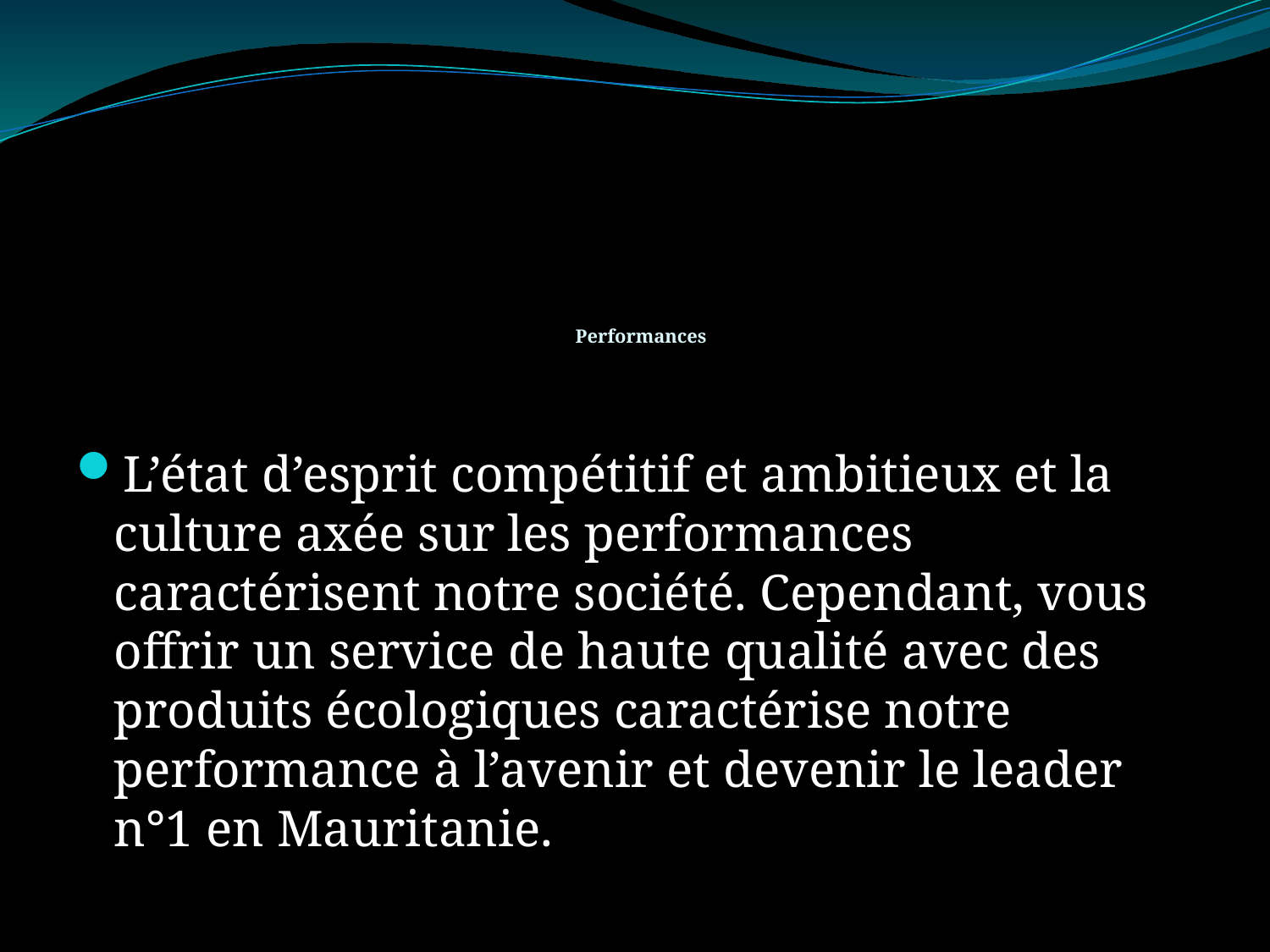

# Performances

L’état d’esprit compétitif et ambitieux et la culture axée sur les performances caractérisent notre société. Cependant, vous offrir un service de haute qualité avec des produits écologiques caractérise notre performance à l’avenir et devenir le leader n°1 en Mauritanie.